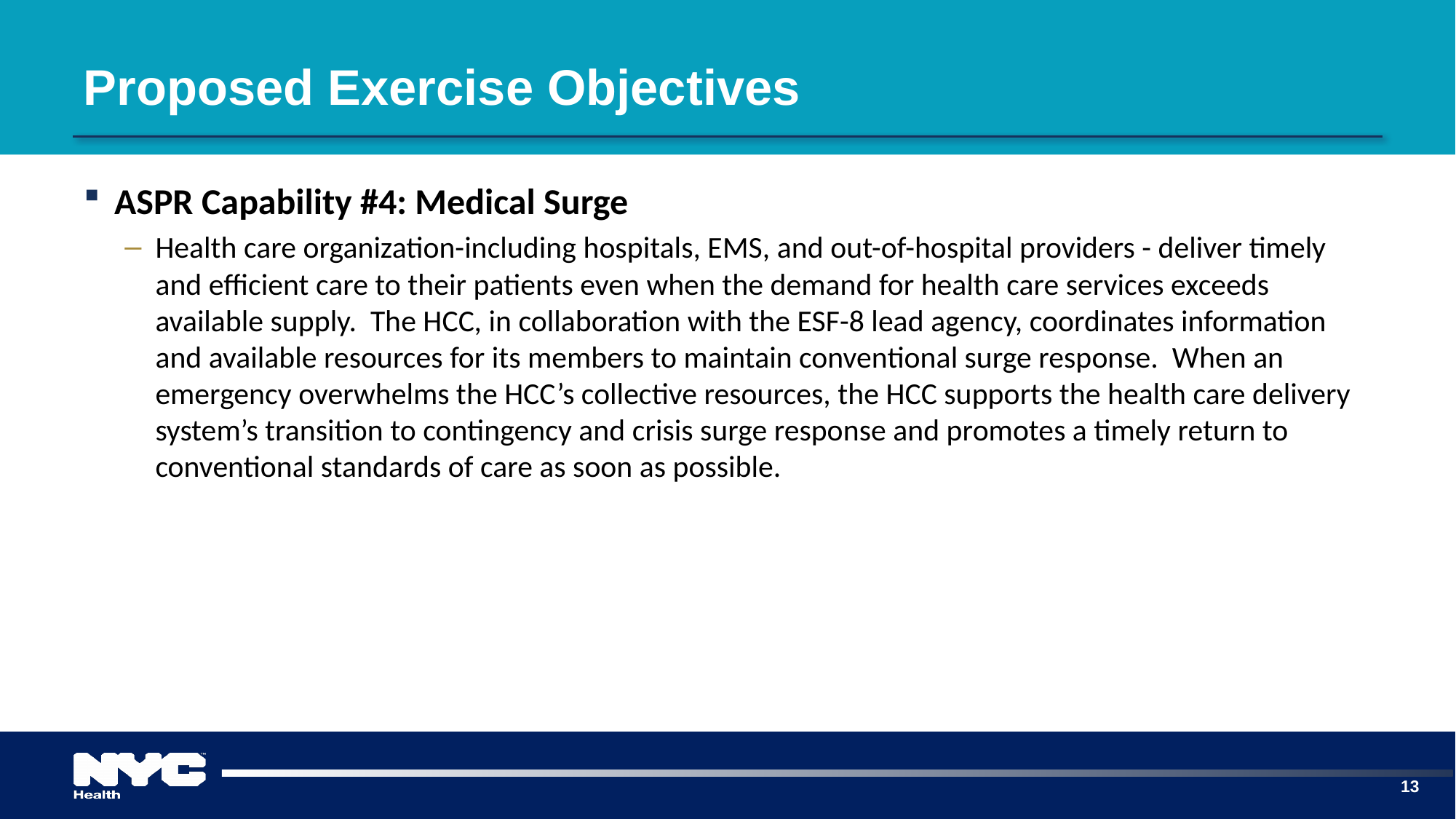

# Proposed Exercise Objectives
ASPR Capability #4: Medical Surge
Health care organization-including hospitals, EMS, and out-of-hospital providers - deliver timely and efficient care to their patients even when the demand for health care services exceeds available supply.  The HCC, in collaboration with the ESF-8 lead agency, coordinates information and available resources for its members to maintain conventional surge response.  When an emergency overwhelms the HCC’s collective resources, the HCC supports the health care delivery system’s transition to contingency and crisis surge response and promotes a timely return to conventional standards of care as soon as possible.
13